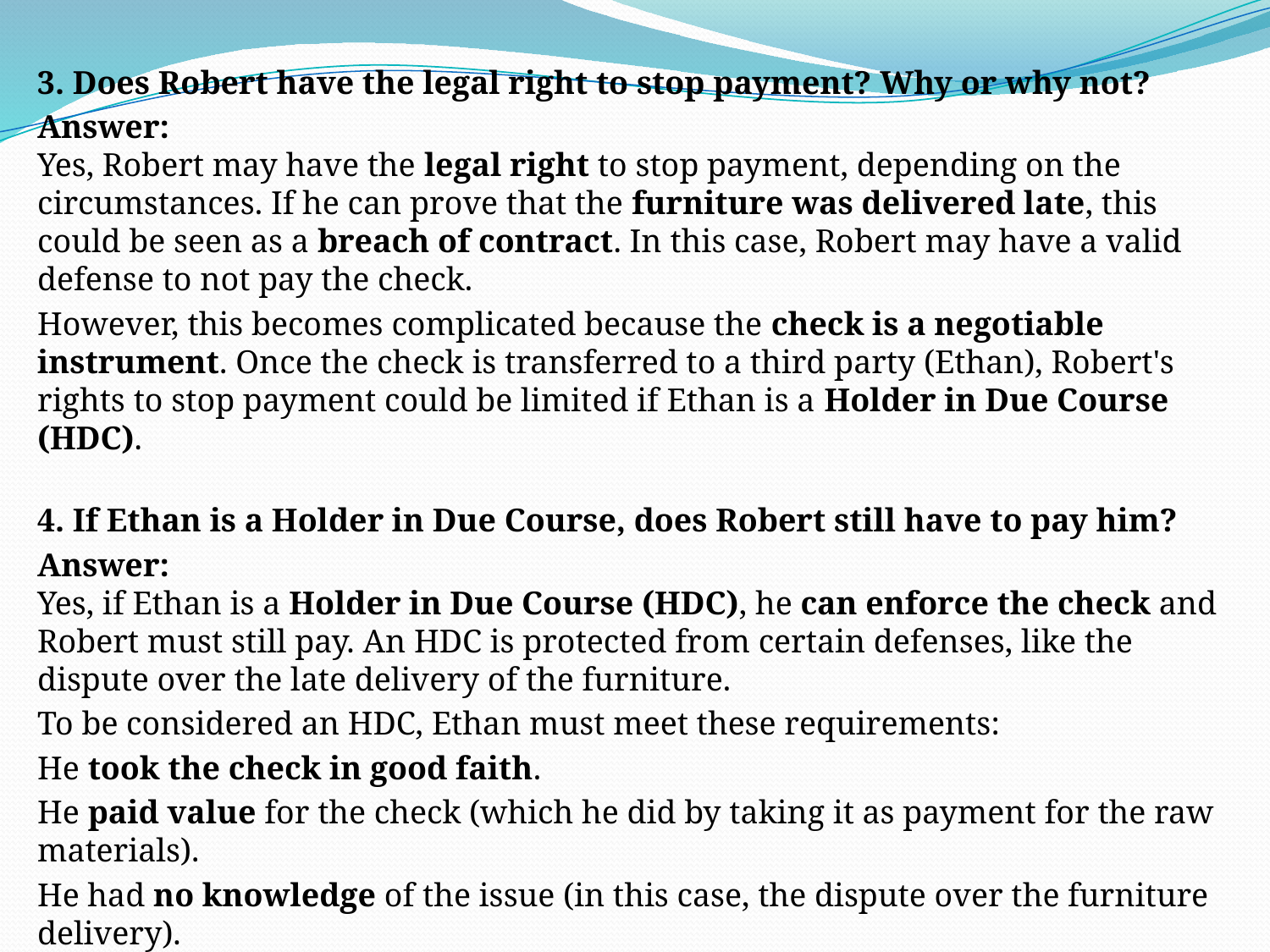

3. Does Robert have the legal right to stop payment? Why or why not?
Answer:
Yes, Robert may have the legal right to stop payment, depending on the circumstances. If he can prove that the furniture was delivered late, this could be seen as a breach of contract. In this case, Robert may have a valid defense to not pay the check.
However, this becomes complicated because the check is a negotiable instrument. Once the check is transferred to a third party (Ethan), Robert's rights to stop payment could be limited if Ethan is a Holder in Due Course (HDC).
4. If Ethan is a Holder in Due Course, does Robert still have to pay him?
Answer:
Yes, if Ethan is a Holder in Due Course (HDC), he can enforce the check and Robert must still pay. An HDC is protected from certain defenses, like the dispute over the late delivery of the furniture.
To be considered an HDC, Ethan must meet these requirements:
He took the check in good faith.
He paid value for the check (which he did by taking it as payment for the raw materials).
He had no knowledge of the issue (in this case, the dispute over the furniture delivery).
If Ethan meets these criteria, Robert cannot use his defense (the late delivery) against Ethan.